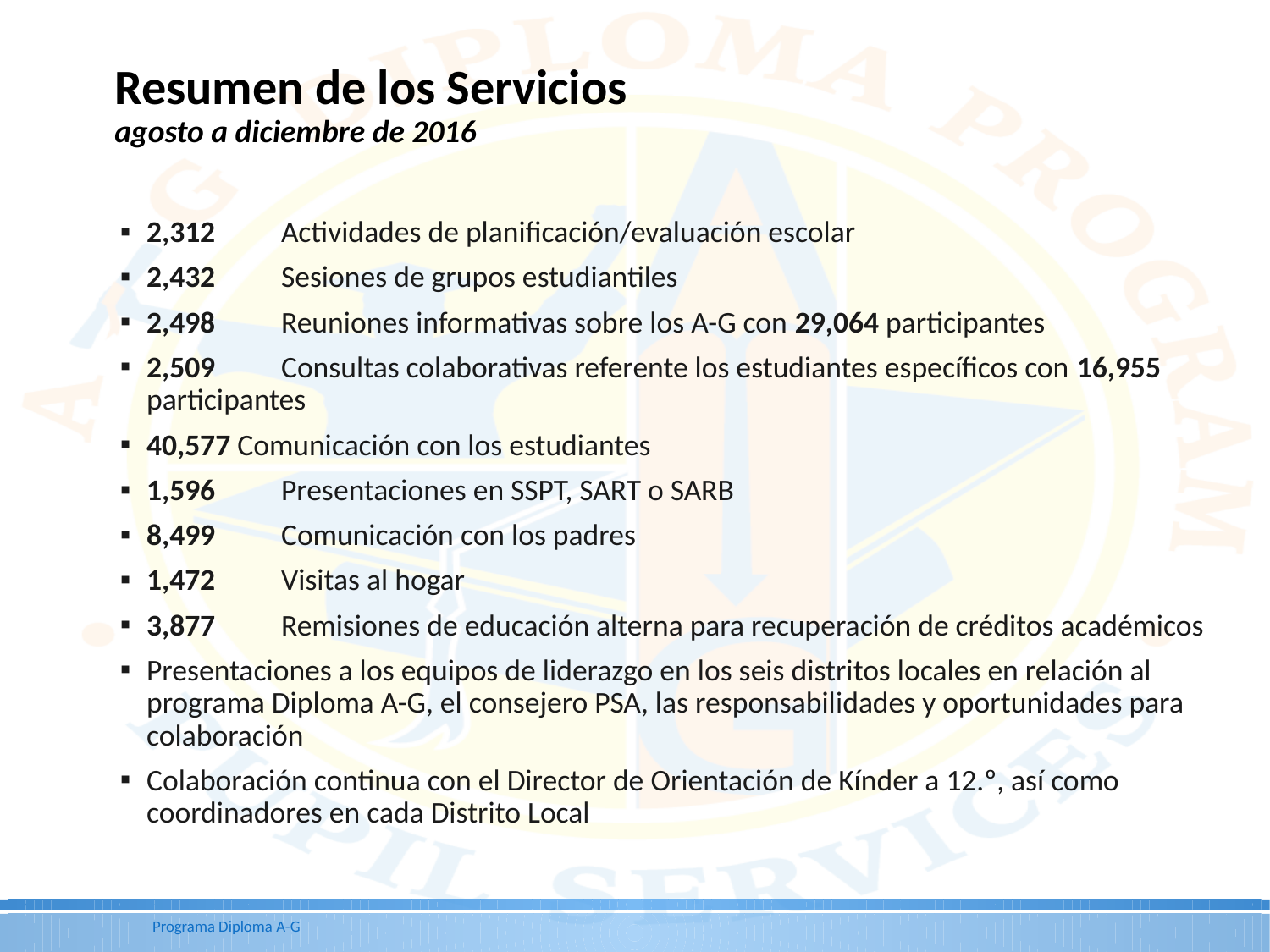

# Resumen de los Servicios agosto a diciembre de 2016
2,312 	Actividades de planificación/evaluación escolar
2,432 	Sesiones de grupos estudiantiles
2,498 	Reuniones informativas sobre los A-G con 29,064 participantes
2,509 	Consultas colaborativas referente los estudiantes específicos con 16,955 participantes
40,577 Comunicación con los estudiantes
1,596 	Presentaciones en SSPT, SART o SARB
8,499 	Comunicación con los padres
1,472 	Visitas al hogar
3,877 	Remisiones de educación alterna para recuperación de créditos académicos
Presentaciones a los equipos de liderazgo en los seis distritos locales en relación al programa Diploma A-G, el consejero PSA, las responsabilidades y oportunidades para colaboración
Colaboración continua con el Director de Orientación de Kínder a 12.º, así como coordinadores en cada Distrito Local

Programa Diploma A-G